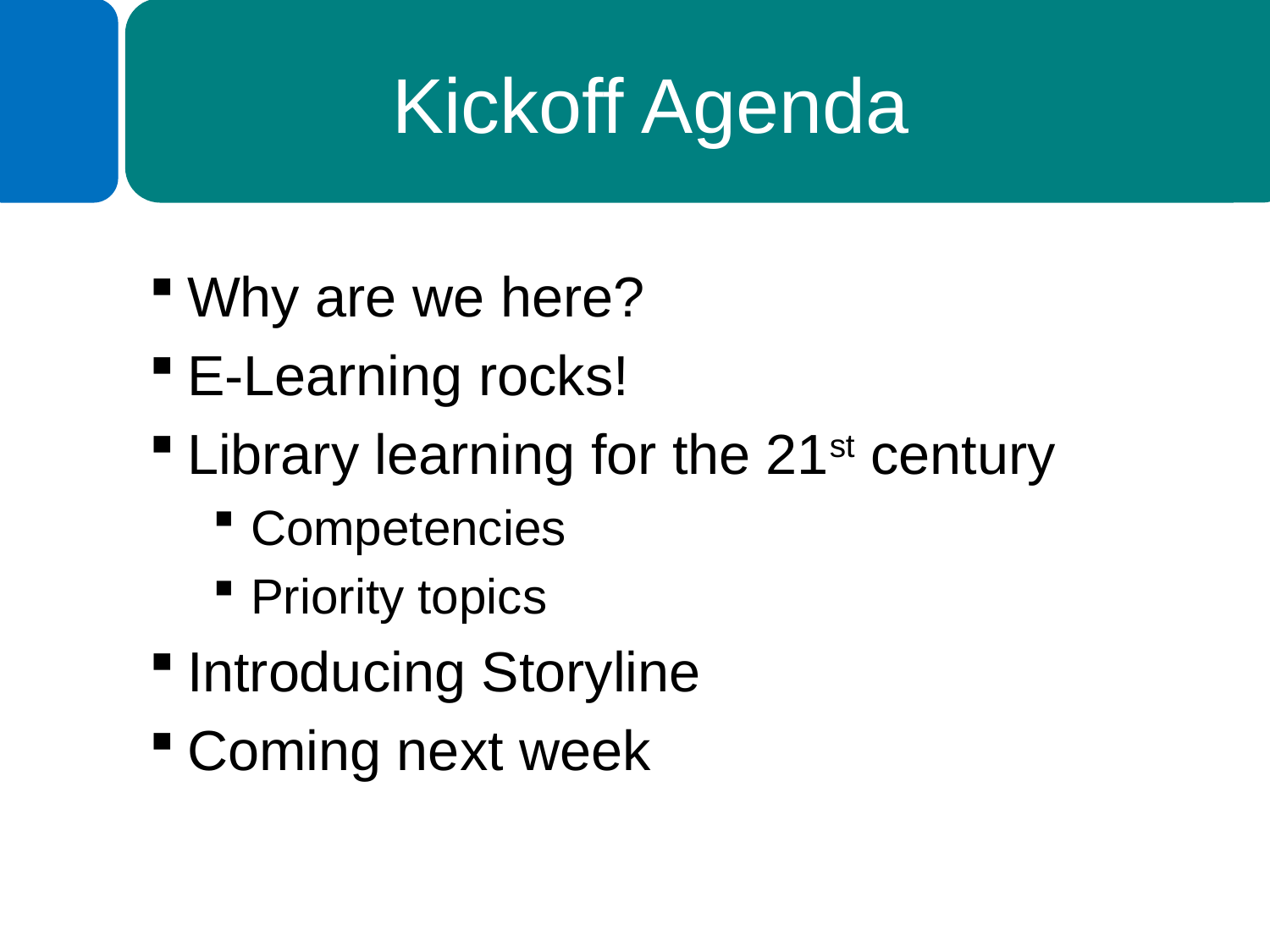

# Kickoff Agenda
Why are we here?
E-Learning rocks!
Library learning for the 21st century
Competencies
Priority topics
Introducing Storyline
Coming next week